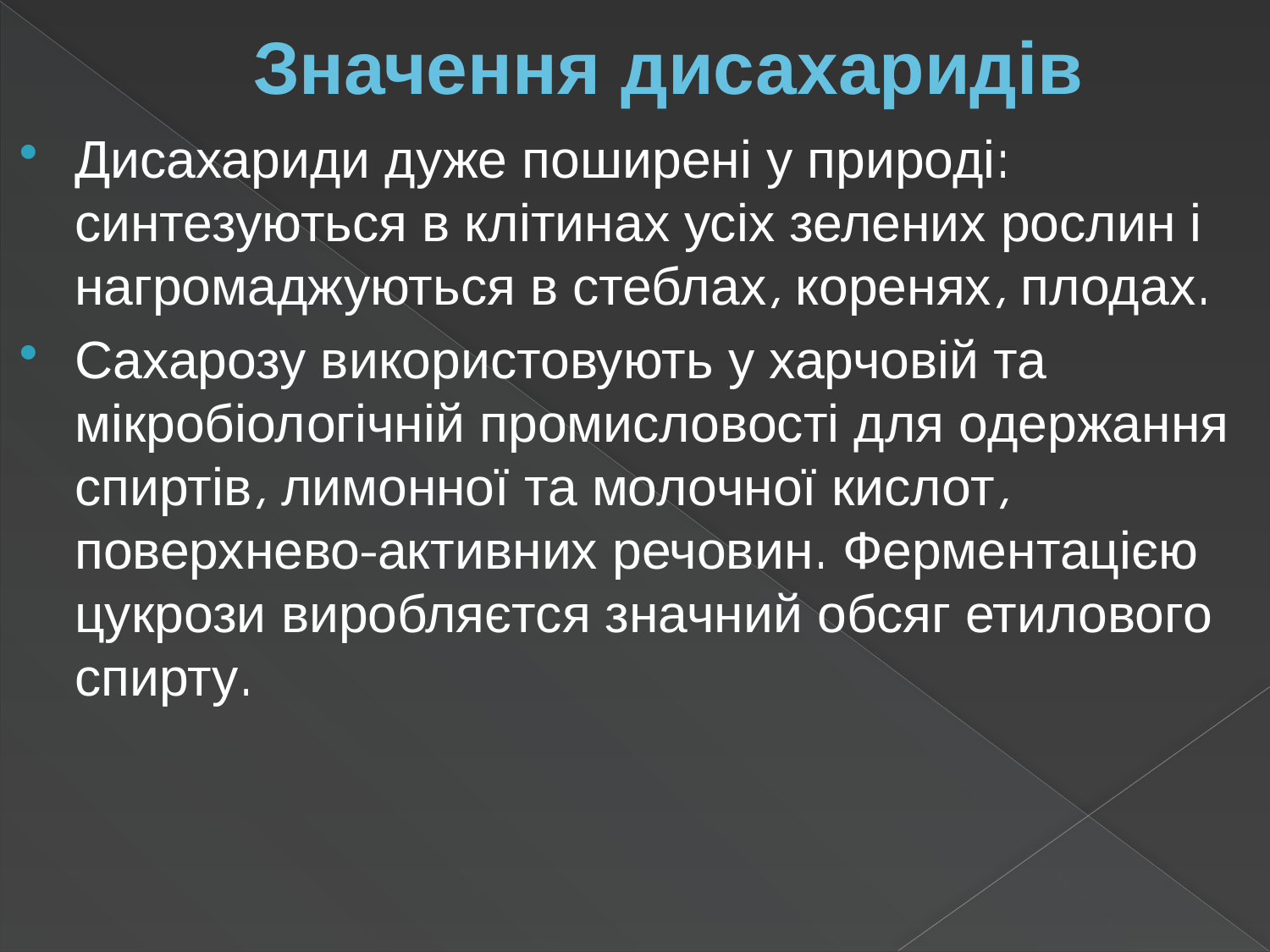

# Значення дисахаридів
Дисахариди дуже поширені у природі: синтезуються в клітинах усіх зелених рослин і нагромаджуються в стеблах, коренях, плодах.
Сахарозу використовують у харчовій та мікробіологічній промисловості для одержання спиртів, лимонної та молочної кислот, поверхнево-активних речовин. Ферментацією цукрози виробляєтся значний обсяг етилового спирту.